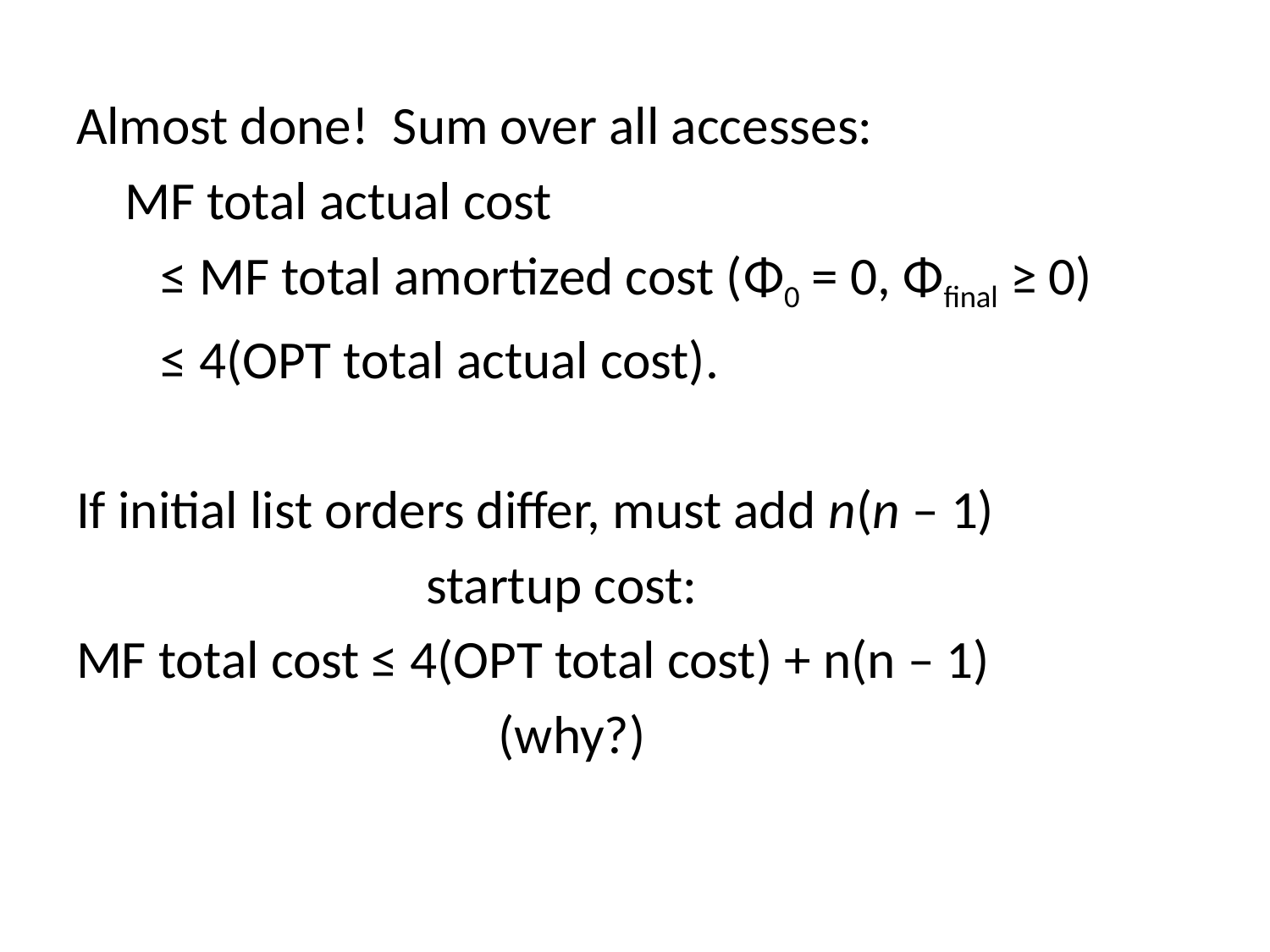

Almost done!  Sum over all accesses:
    MF total actual cost
       ≤ MF total amortized cost (Φ0 = 0, Φfinal ≥ 0)
       ≤ 4(OPT total actual cost).

If initial list orders differ, must add n(n – 1)
                             startup cost:
MF total cost ≤ 4(OPT total cost) + n(n – 1)
                                   (why?)